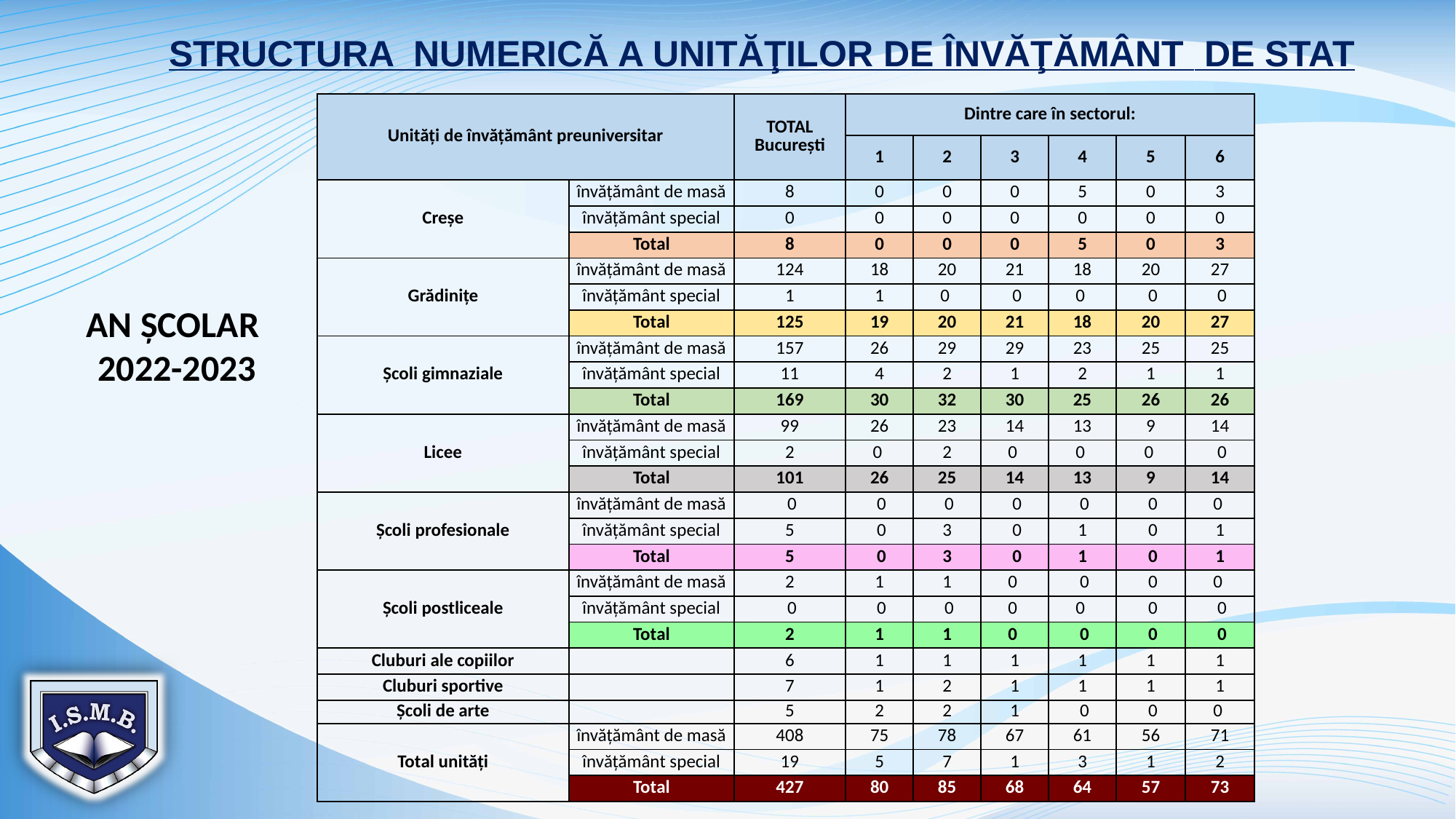

STRUCTURA  NUMERICĂ A UNITĂŢILOR DE ÎNVĂŢĂMÂNT  DE STAT
| Unităţi de învăţământ preuniversitar |  | TOTAL Bucureşti | Dintre care în sectorul: |  |  |  |  |  |
| --- | --- | --- | --- | --- | --- | --- | --- | --- |
|  |  |  | 1 | 2 | 3 | 4 | 5 | 6 |
| Creșe | învăţământ de masă | 8 | 0 | 0 | 0 | 5 | 0 | 3 |
|  | învăţământ special | 0 | 0 | 0 | 0 | 0 | 0 | 0 |
|  | Total | 8 | 0 | 0 | 0 | 5 | 0 | 3 |
| Grădiniţe | învăţământ de masă | 124 | 18 | 20 | 21 | 18 | 20 | 27 |
|  | învăţământ special | 1 | 1 | 0 | 0 | 0 | 0 | 0 |
|  | Total | 125 | 19 | 20 | 21 | 18 | 20 | 27 |
| Şcoli gimnaziale | învăţământ de masă | 157 | 26 | 29 | 29 | 23 | 25 | 25 |
|  | învăţământ special | 11 | 4 | 2 | 1 | 2 | 1 | 1 |
|  | Total | 169 | 30 | 32 | 30 | 25 | 26 | 26 |
| Licee | învăţământ de masă | 99 | 26 | 23 | 14 | 13 | 9 | 14 |
|  | învăţământ special | 2 | 0 | 2 | 0 | 0 | 0 | 0 |
|  | Total | 101 | 26 | 25 | 14 | 13 | 9 | 14 |
| Şcoli profesionale | învăţământ de masă | 0 | 0 | 0 | 0 | 0 | 0 | 0 |
|  | învăţământ special | 5 | 0 | 3 | 0 | 1 | 0 | 1 |
|  | Total | 5 | 0 | 3 | 0 | 1 | 0 | 1 |
| Şcoli postliceale | învăţământ de masă | 2 | 1 | 1 | 0 | 0 | 0 | 0 |
|  | învăţământ special | 0 | 0 | 0 | 0 | 0 | 0 | 0 |
|  | Total | 2 | 1 | 1 | 0 | 0 | 0 | 0 |
| Cluburi ale copiilor |  | 6 | 1 | 1 | 1 | 1 | 1 | 1 |
| Cluburi sportive |  | 7 | 1 | 2 | 1 | 1 | 1 | 1 |
| Şcoli de arte |  | 5 | 2 | 2 | 1 | 0 | 0 | 0 |
| Total unităţi | învăţământ de masă | 408 | 75 | 78 | 67 | 61 | 56 | 71 |
|  | învăţământ special | 19 | 5 | 7 | 1 | 3 | 1 | 2 |
|  | Total | 427 | 80 | 85 | 68 | 64 | 57 | 73 |
AN ȘCOLAR
2022-2023